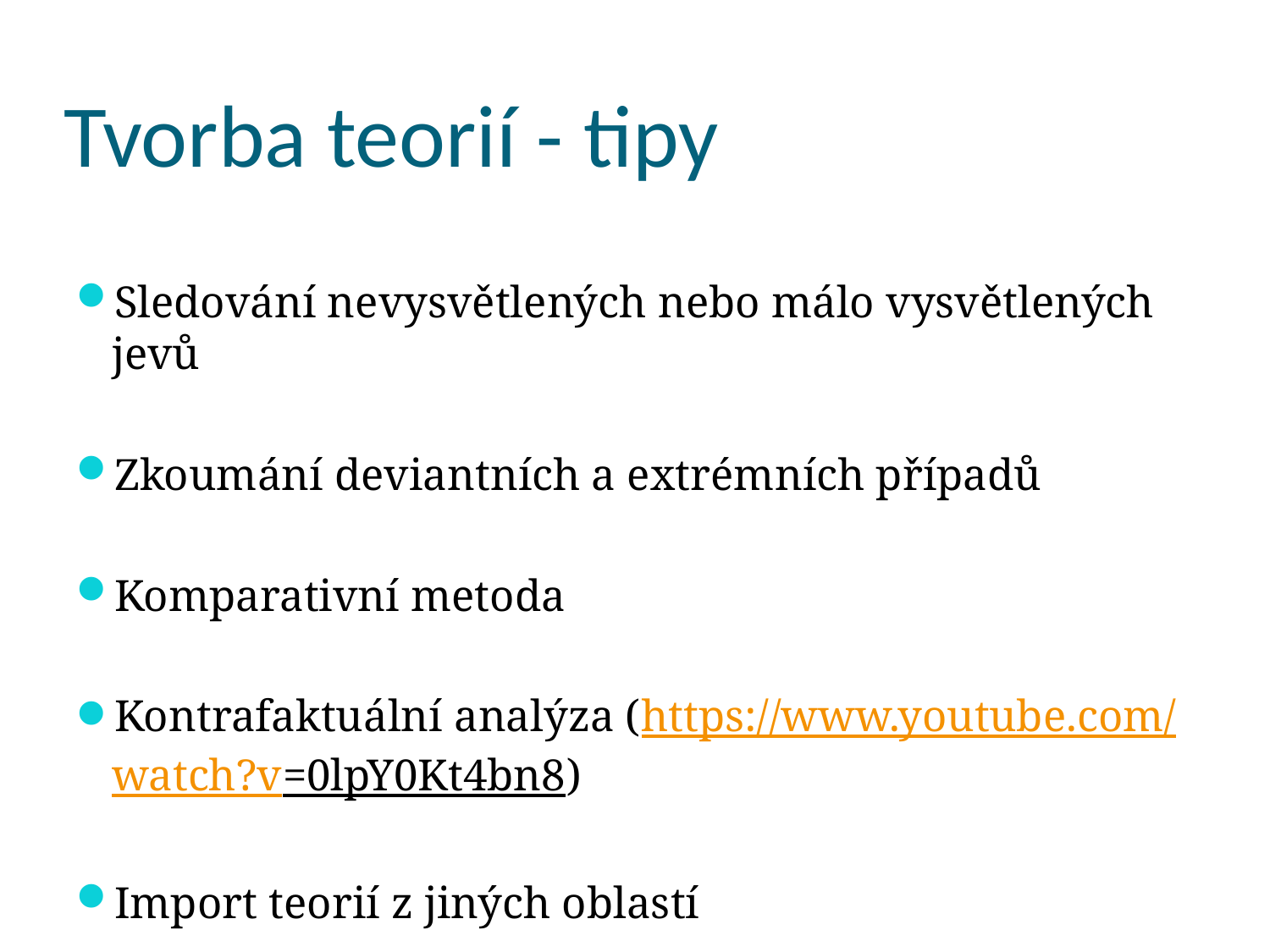

# Tvorba teorií - tipy
Sledování nevysvětlených nebo málo vysvětlených jevů

Zkoumání deviantních a extrémních případů

Komparativní metoda

Kontrafaktuální analýza (https://www.youtube.com/watch?v=0lpY0Kt4bn8)

Import teorií z jiných oblastí